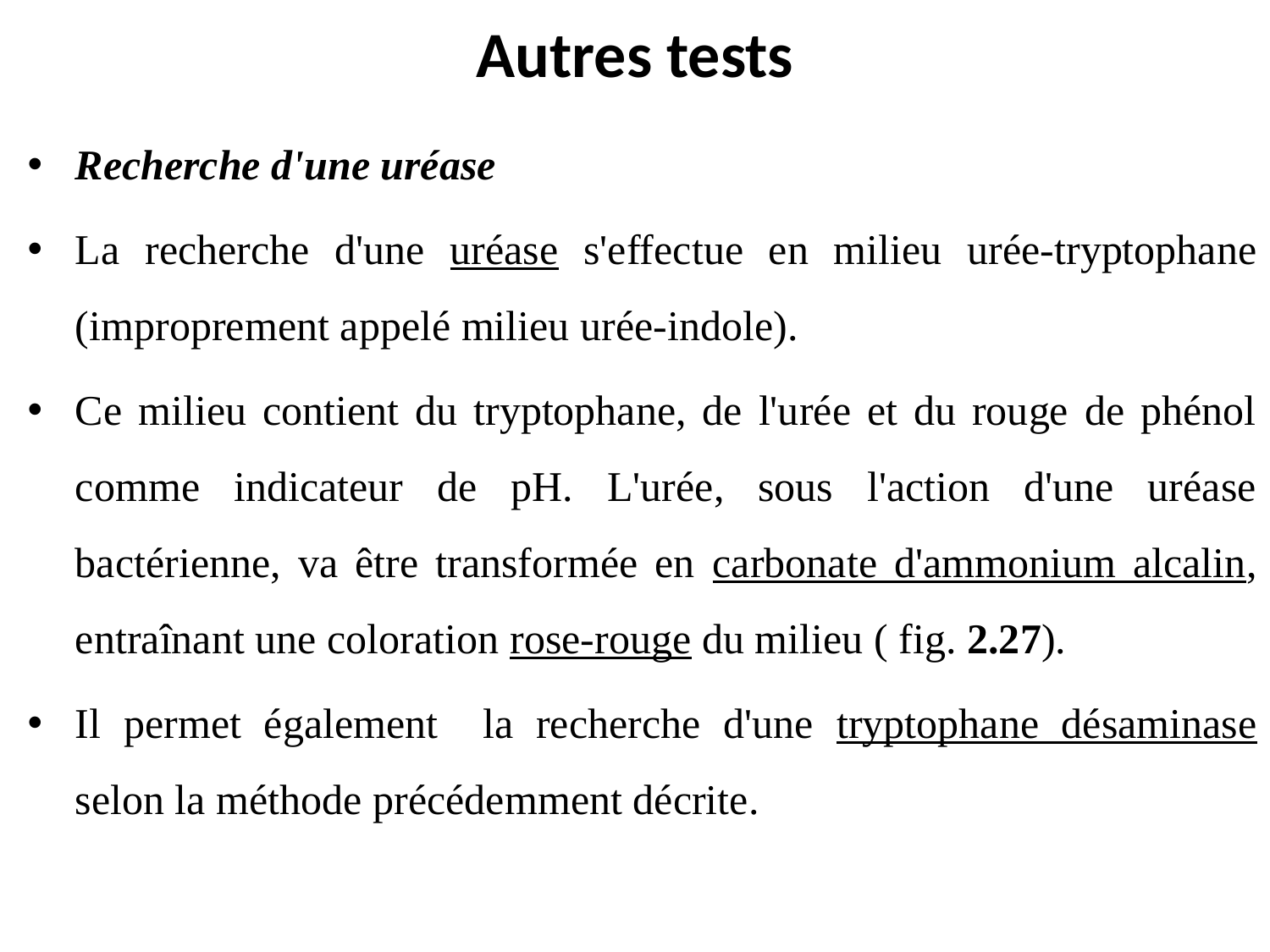

# Autres tests
Recherche d'une uréase
La recherche d'une uréase s'effectue en milieu urée-tryptophane (improprement appelé milieu urée-indole).
Ce milieu contient du tryptophane, de l'urée et du rouge de phénol comme indicateur de pH. L'urée, sous l'action d'une uréase bactérienne, va être transformée en carbonate d'ammonium alcalin, entraînant une coloration rose-rouge du milieu ( fig. 2.27).
Il permet également  la recherche d'une tryptophane désaminase selon la méthode précédemment décrite.